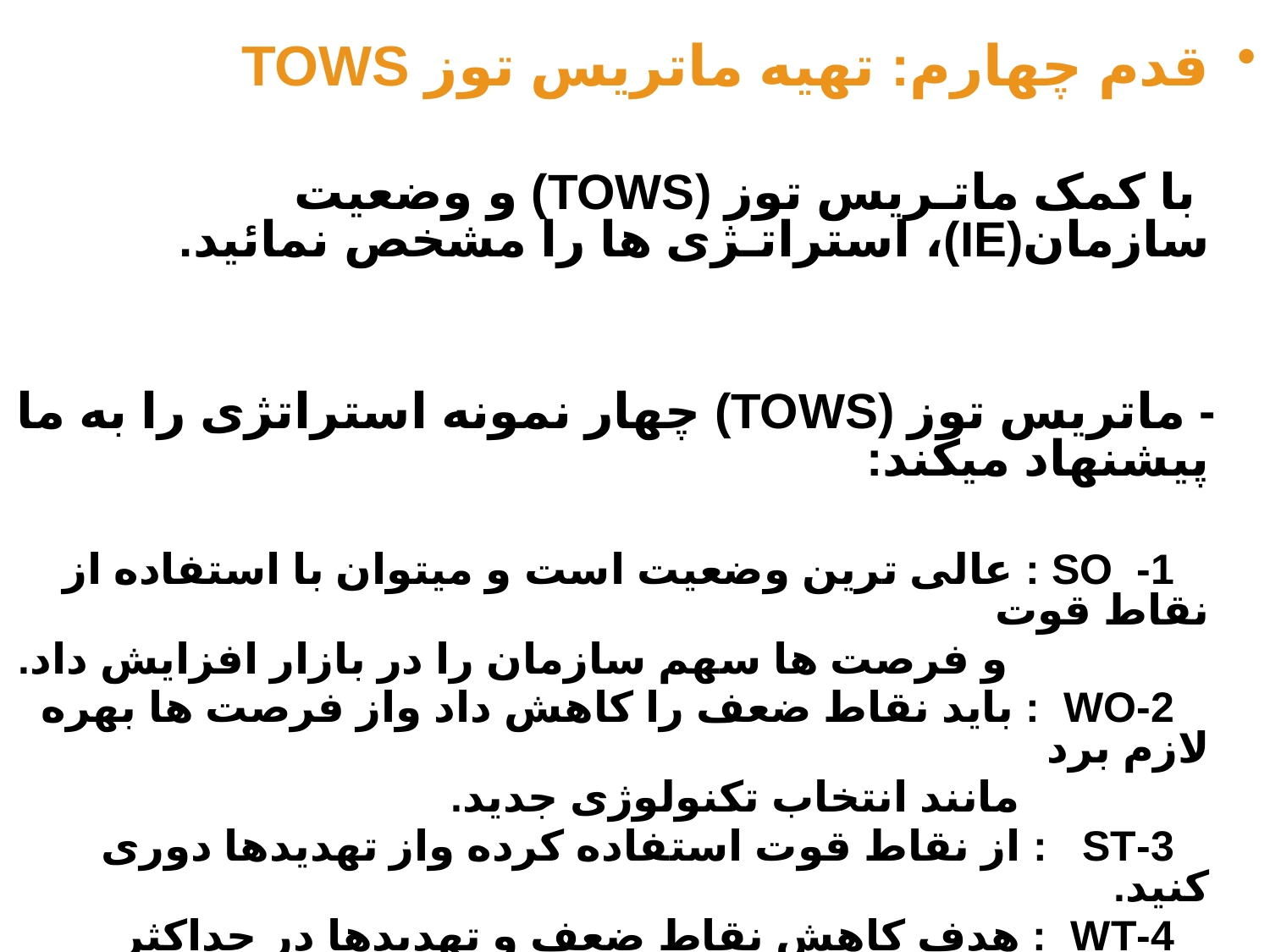

قدم چهارم: تهیه ماتریس توز TOWS

     با کمک ماتـریس توز (TOWS) و وضعیت سازمان(IE)، استراتـژی ها را مشخص نمائید.

   - ماتریس توز (TOWS) چهار نمونه استراتژی را به ما پیشنهاد میکند:

       1-  SO : عالی ترین وضعیت است و میتوان با استفاده از نقاط قوت
                     و فرصت ها سهم سازمان را در بازار افزایش داد.
       2-WO  : باید نقاط ضعف را کاهش داد واز فرصت ها بهره لازم برد
                    مانند انتخاب تکنولوژی جدید.
       3-ST   : از نقاط قوت استفاده کرده واز تهدیدها دوری کنید.
       4-WT  : هدف کاهش نقاط ضعف و تهدیدها در حداکثر زمان ممکن است و
                    وضعیت بسیار وخیم میباشد پس باید دنبال انحلال ، ادغام، کاهش
                    عملیات و ... باشیم.